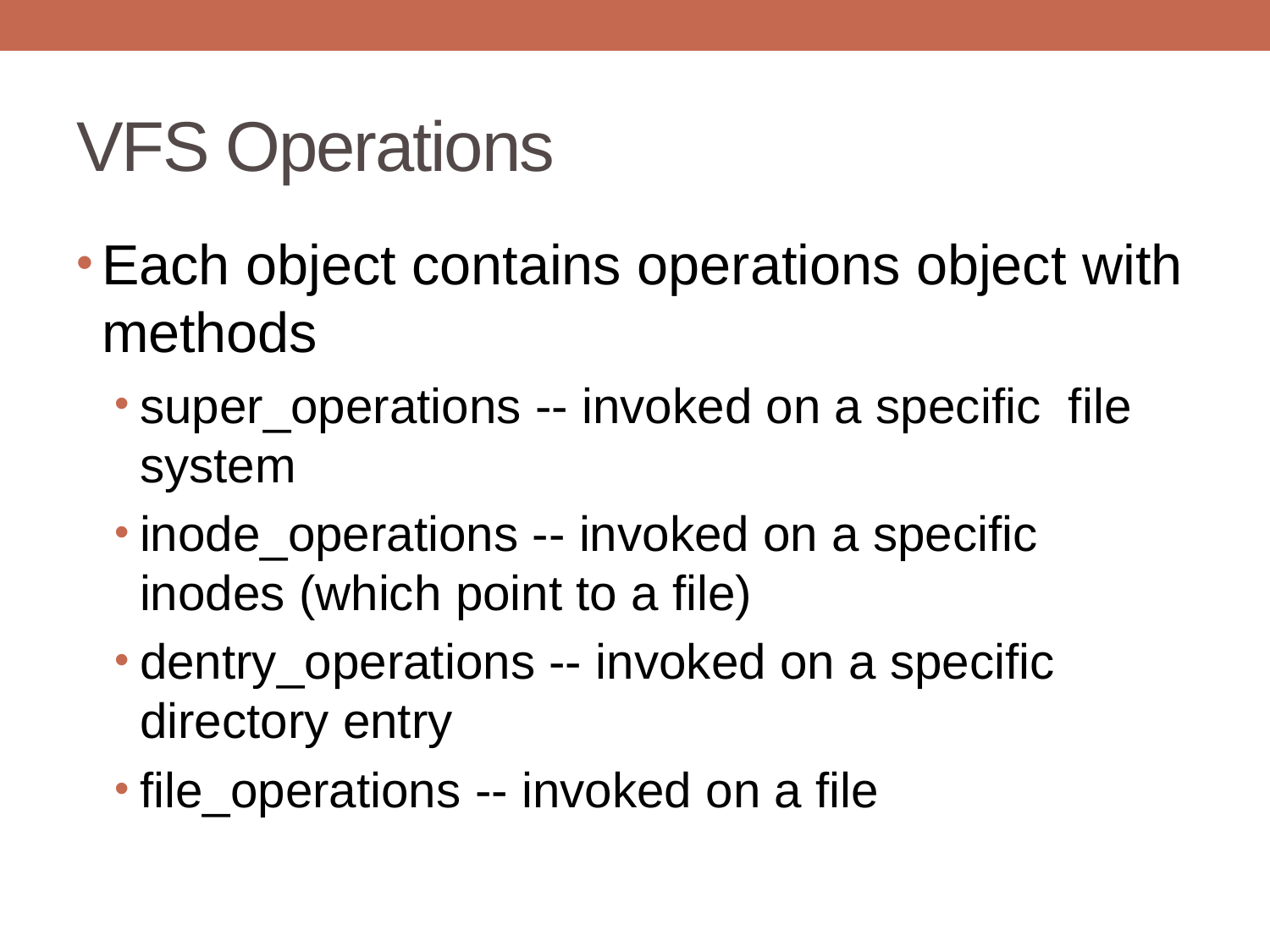

# VFS Operations
Each object contains operations object with methods
super_operations -- invoked on a specific  file system
inode_operations -- invoked on a specific inodes (which point to a file)
dentry_operations -- invoked on a specific directory entry
file_operations -- invoked on a file